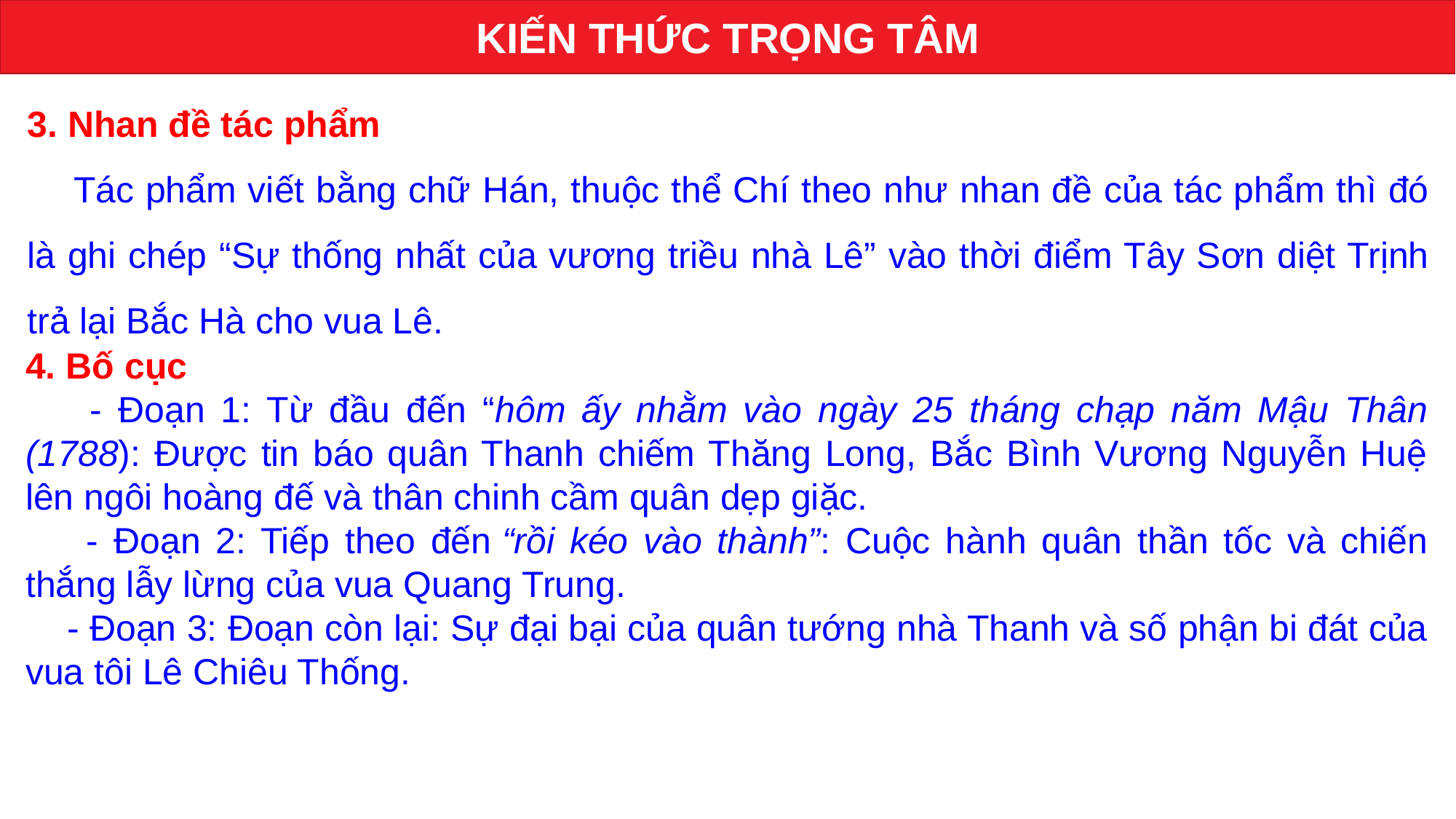

KIẾN THỨC TRỌNG TÂM
3. Nhan đề tác phẩm
    Tác phẩm viết bằng chữ Hán, thuộc thể Chí theo như nhan đề của tác phẩm thì đó là ghi chép “Sự thống nhất của vương triều nhà Lê” vào thời điểm Tây Sơn diệt Trịnh trả lại Bắc Hà cho vua Lê.
4. Bố cục
    - Đoạn 1: Từ đầu đến “hôm ấy nhằm vào ngày 25 tháng chạp năm Mậu Thân (1788): Được tin báo quân Thanh chiếm Thăng Long, Bắc Bình Vương Nguyễn Huệ lên ngôi hoàng đế và thân chinh cầm quân dẹp giặc.
    - Đoạn 2: Tiếp theo đến “rồi kéo vào thành”: Cuộc hành quân thần tốc và chiến thắng lẫy lừng của vua Quang Trung.
    - Đoạn 3: Đoạn còn lại: Sự đại bại của quân tướng nhà Thanh và số phận bi đát của vua tôi Lê Chiêu Thống.